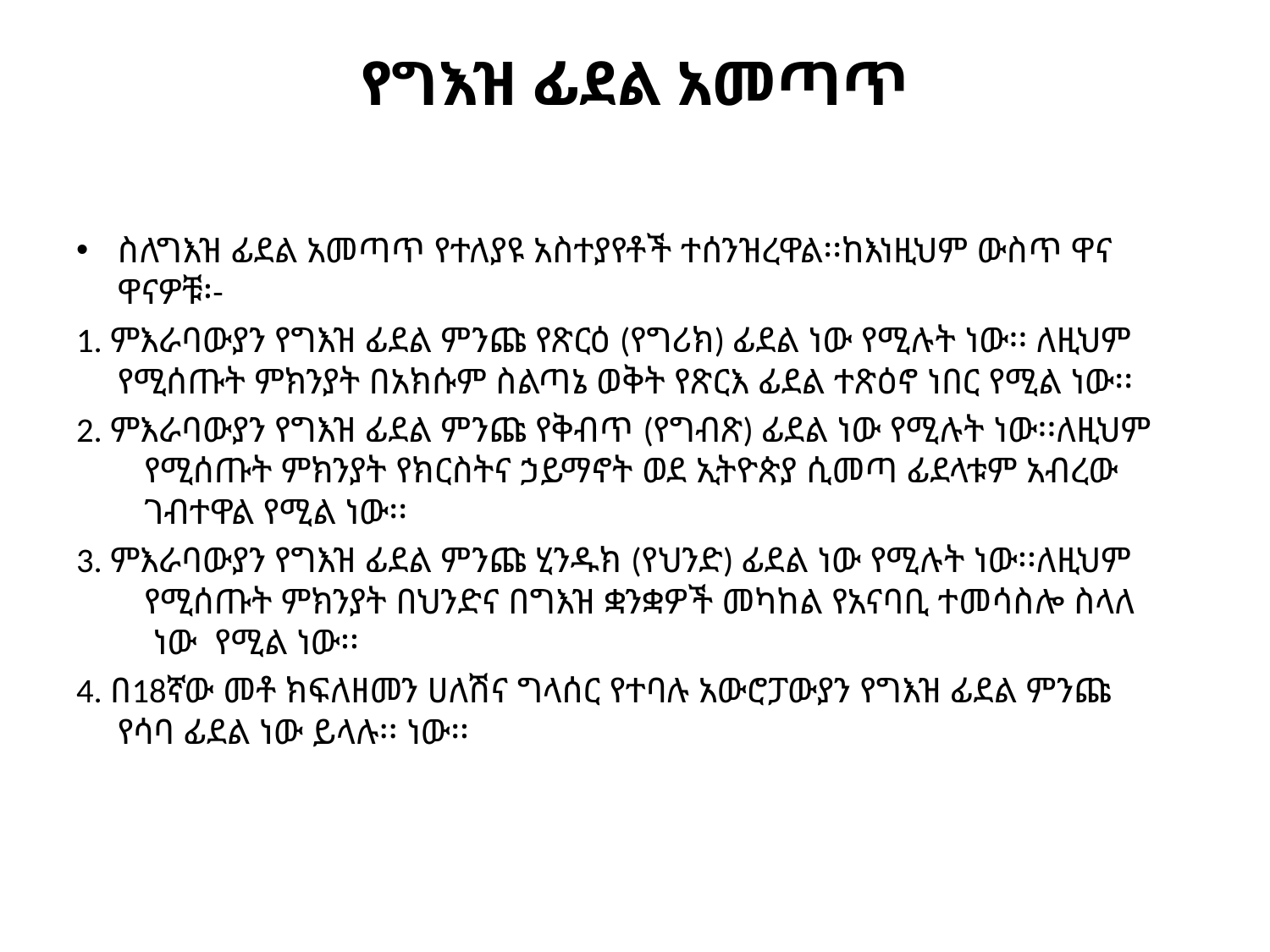

# የግእዝ ፊደል አመጣጥ
ስለግእዝ ፊደል አመጣጥ የተለያዩ አስተያየቶች ተሰንዝረዋል፡፡ከእነዚህም ውስጥ ዋና ዋናዎቹ፡-
1. ምእራባውያን የግእዝ ፊደል ምንጩ የጽርዕ (የግሪክ) ፊደል ነው የሚሉት ነው፡፡ ለዚህም  የሚሰጡት ምክንያት በአክሱም ስልጣኔ ወቅት የጽርእ ፊደል ተጽዕኖ ነበር የሚል ነው፡፡
2. ምእራባውያን የግእዝ ፊደል ምንጩ የቅብጥ (የግብጽ) ፊደል ነው የሚሉት ነው፡፡ለዚህም
   የሚሰጡት ምክንያት የክርስትና ኃይማኖት ወደ ኢትዮጵያ ሲመጣ ፊደላቱም አብረው
   ገብተዋል የሚል ነው፡፡
3. ምእራባውያን የግእዝ ፊደል ምንጩ ሂንዱክ (የህንድ) ፊደል ነው የሚሉት ነው፡፡ለዚህም
   የሚሰጡት ምክንያት በህንድና በግእዝ ቋንቋዎች መካከል የአናባቢ ተመሳስሎ ስላለ
    ነው  የሚል ነው፡፡
4. በ18ኛው መቶ ክፍለዘመን ሀለሽና ግላሰር የተባሉ አውሮፓውያን የግእዝ ፊደል ምንጩ     የሳባ ፊደል ነው ይላሉ፡፡ ነው፡፡